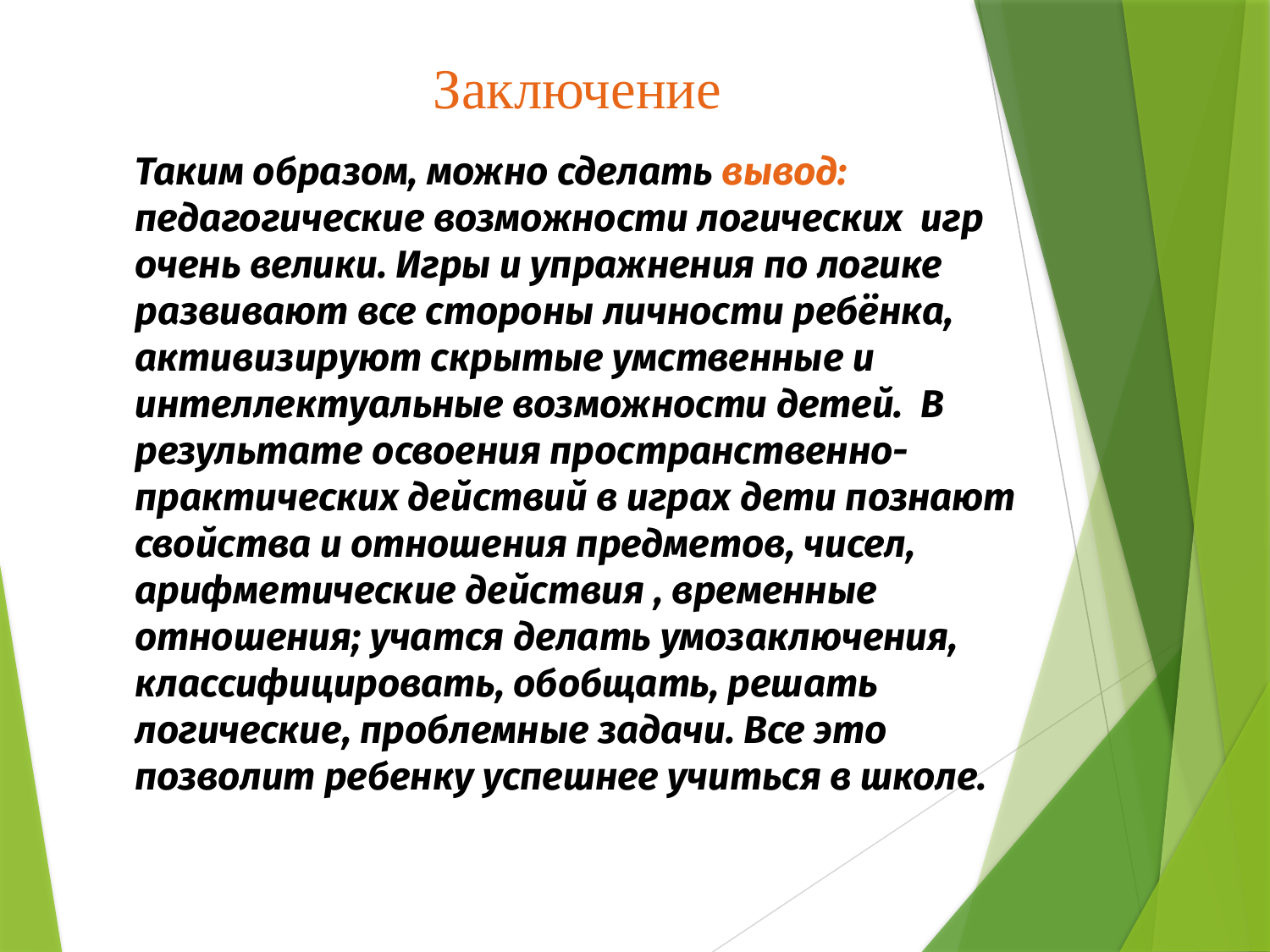

Заключение
Таким образом, можно сделать вывод: педагогические возможности логических  игр очень велики. Игры и упражнения по логике развивают все стороны личности ребёнка, активизируют скрытые умственные и  интеллектуальные возможности детей.  В результате освоения пространственно-практических действий в играх дети познают свойства и отношения предметов, чисел, арифметические действия , временные отношения; учатся делать умозаключения, классифицировать, обобщать, решать логические, проблемные задачи. Все это позволит ребенку успешнее учиться в школе.